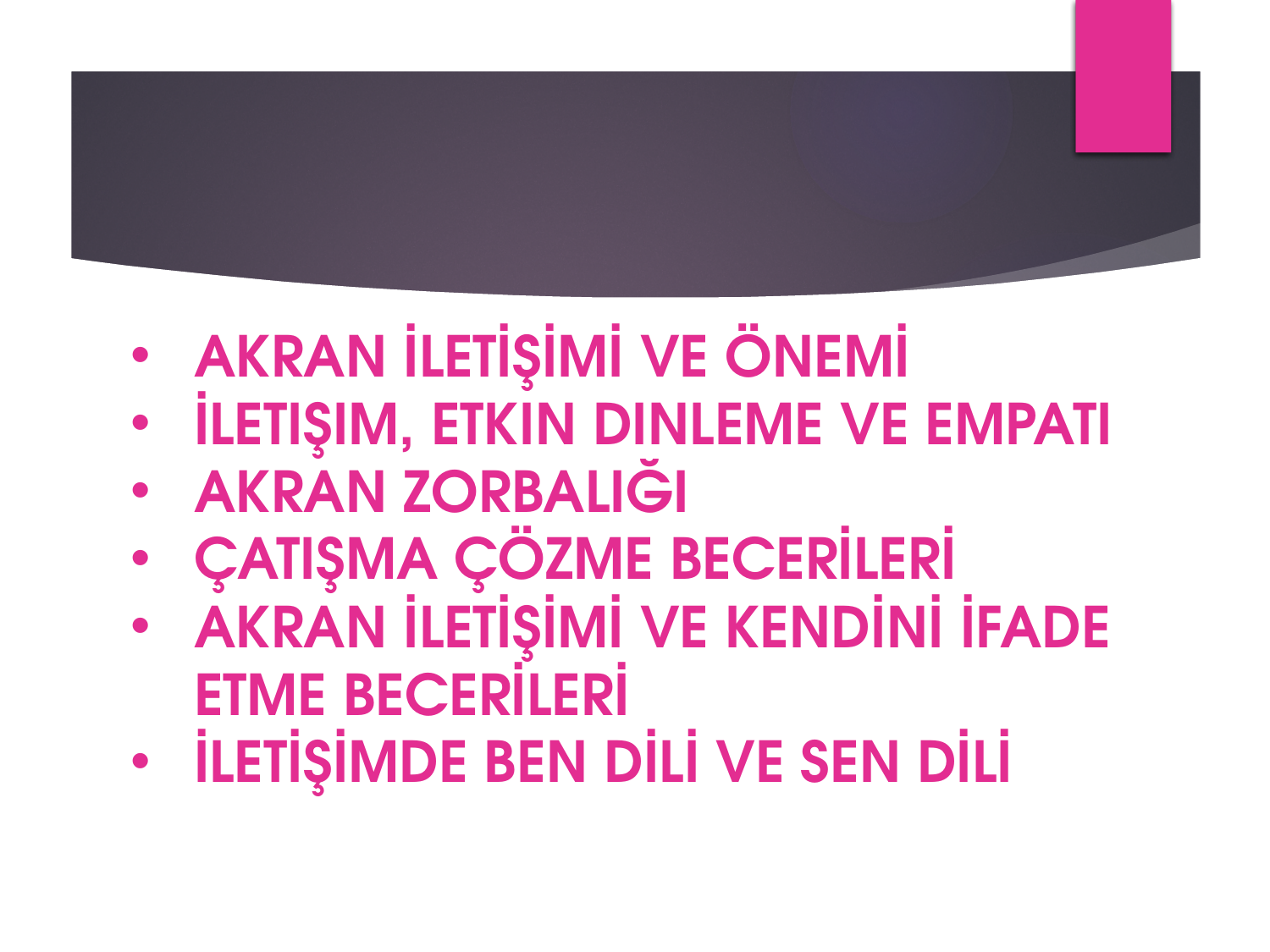

AKRAN İLETİŞİMİ VE ÖNEMİ
İLETIŞIM, ETKIN DINLEME VE EMPATI
AKRAN ZORBALIĞI
ÇATIŞMA ÇÖZME BECERİLERİ
AKRAN İLETİŞİMİ VE KENDİNİ İFADE ETME BECERİLERİ
İLETİŞİMDE BEN DİLİ VE SEN DİLİ